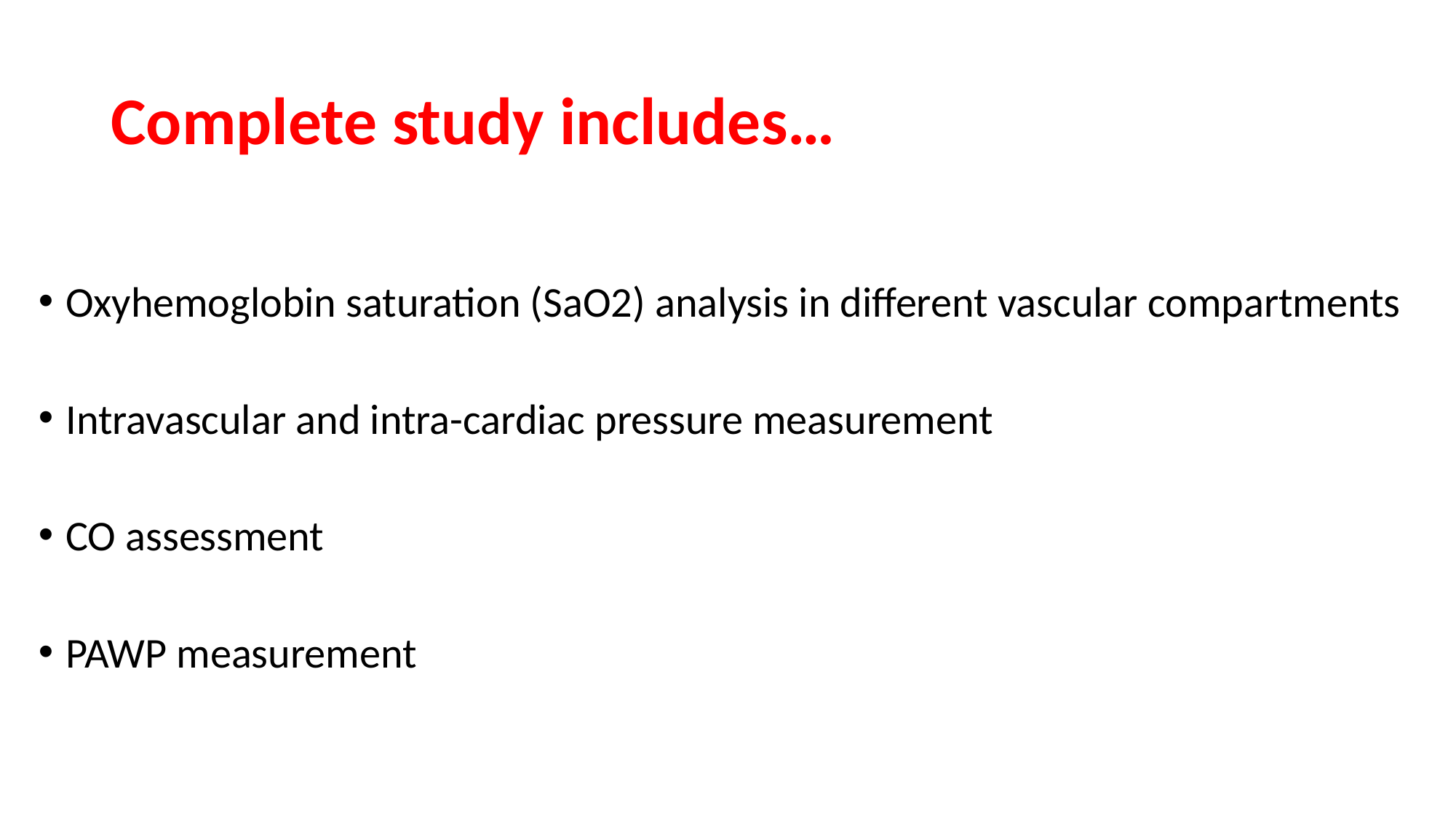

# Complete study includes…
Oxyhemoglobin saturation (SaO2) analysis in different vascular compartments
Intravascular and intra-cardiac pressure measurement
CO assessment
PAWP measurement